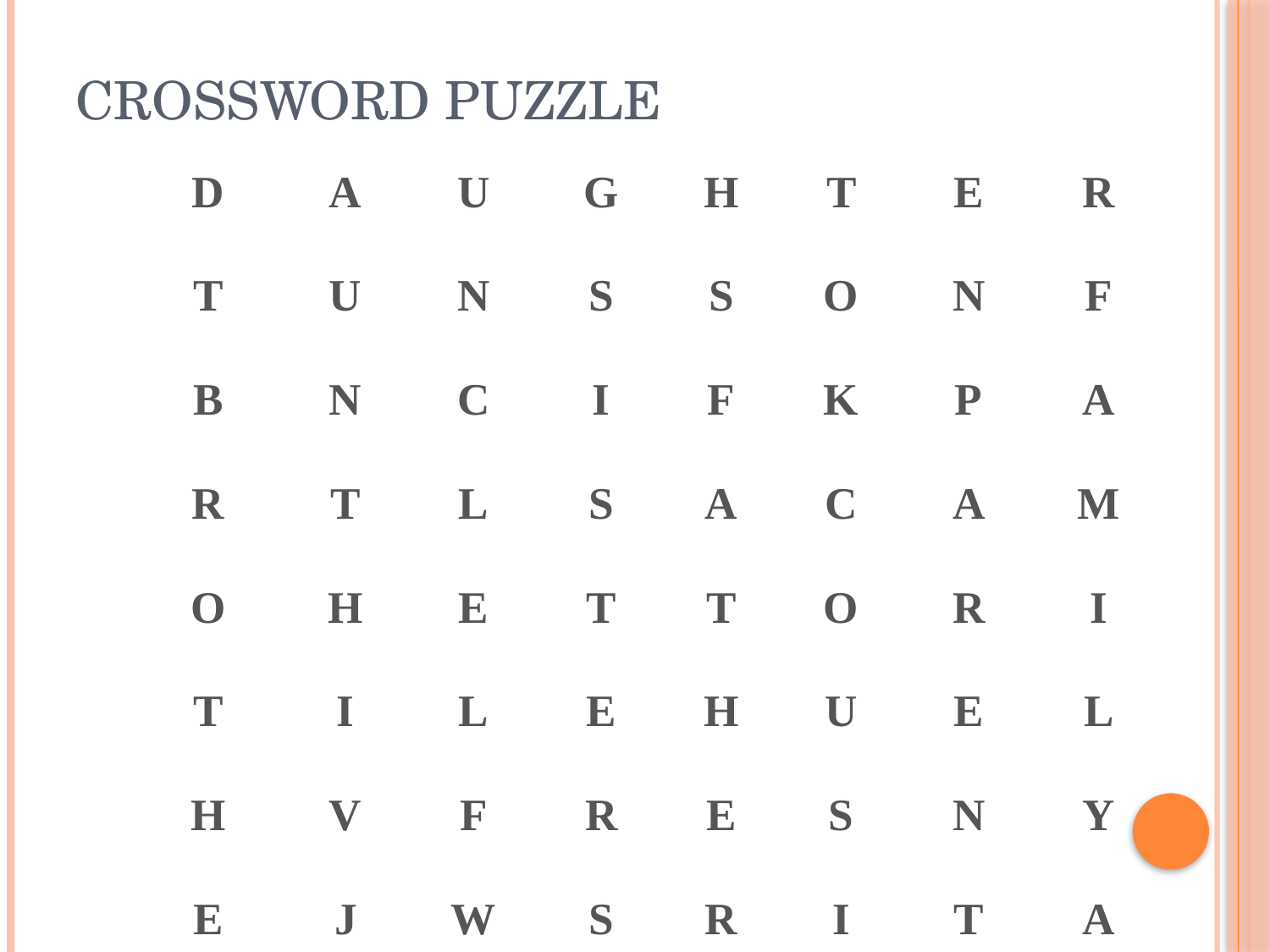

# Crossword puzzle
| D | A | U | G | H | T | E | R |
| --- | --- | --- | --- | --- | --- | --- | --- |
| T | U | N | S | S | O | N | F |
| B | N | C | I | F | K | P | A |
| R | T | L | S | A | C | A | M |
| O | H | E | T | T | O | R | I |
| T | I | L | E | H | U | E | L |
| H | V | F | R | E | S | N | Y |
| E | J | W | S | R | I | T | A |
| R | W | A | R | X | N | S | B |
| J | M | O | T | H | E | R | D |